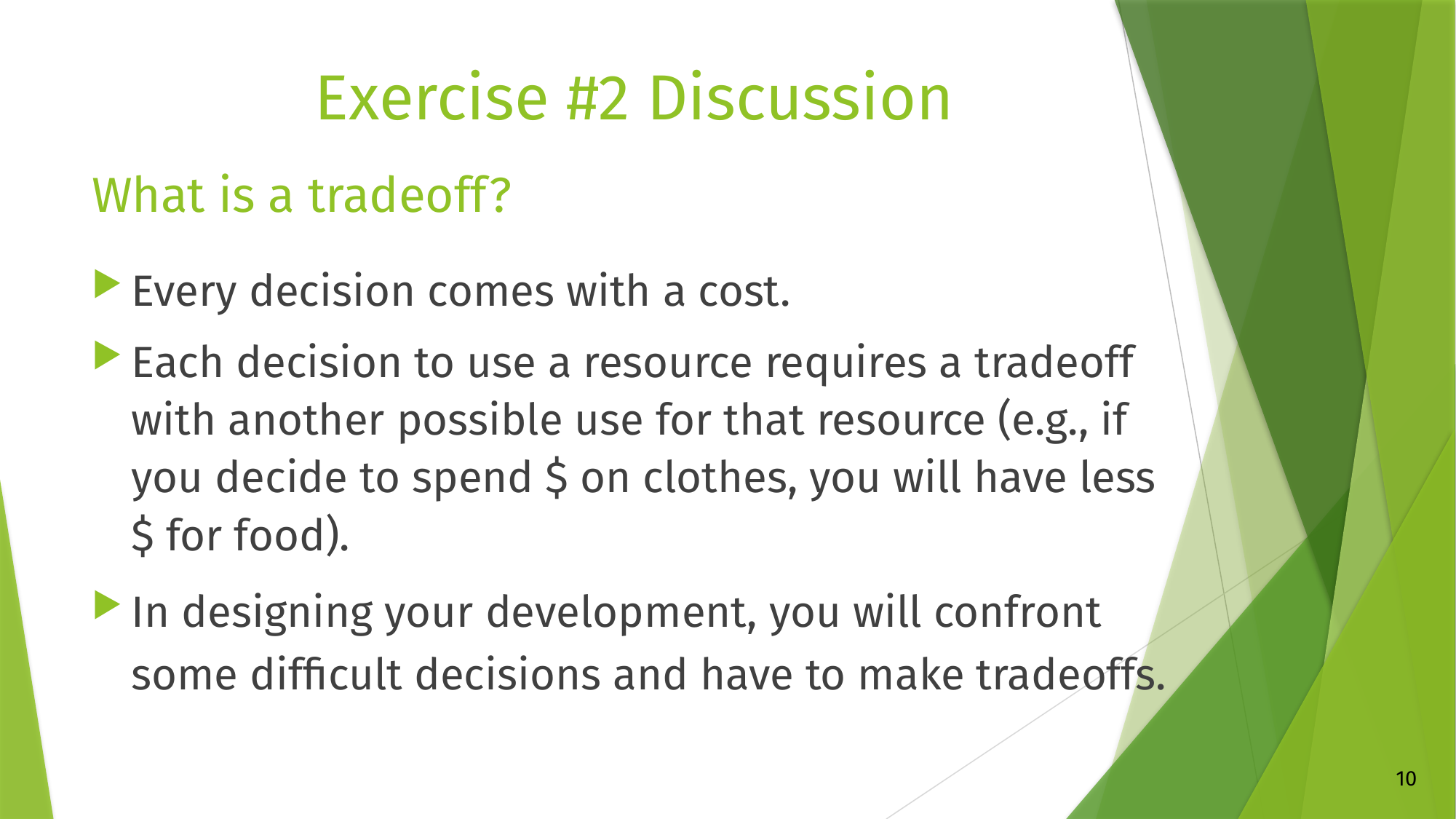

# Exercise #2 Discussion
What is a tradeoff?
Every decision comes with a cost.
Each decision to use a resource requires a tradeoff with another possible use for that resource (e.g., if you decide to spend $ on clothes, you will have less $ for food).
In designing your development, you will confront some difficult decisions and have to make tradeoffs.

10